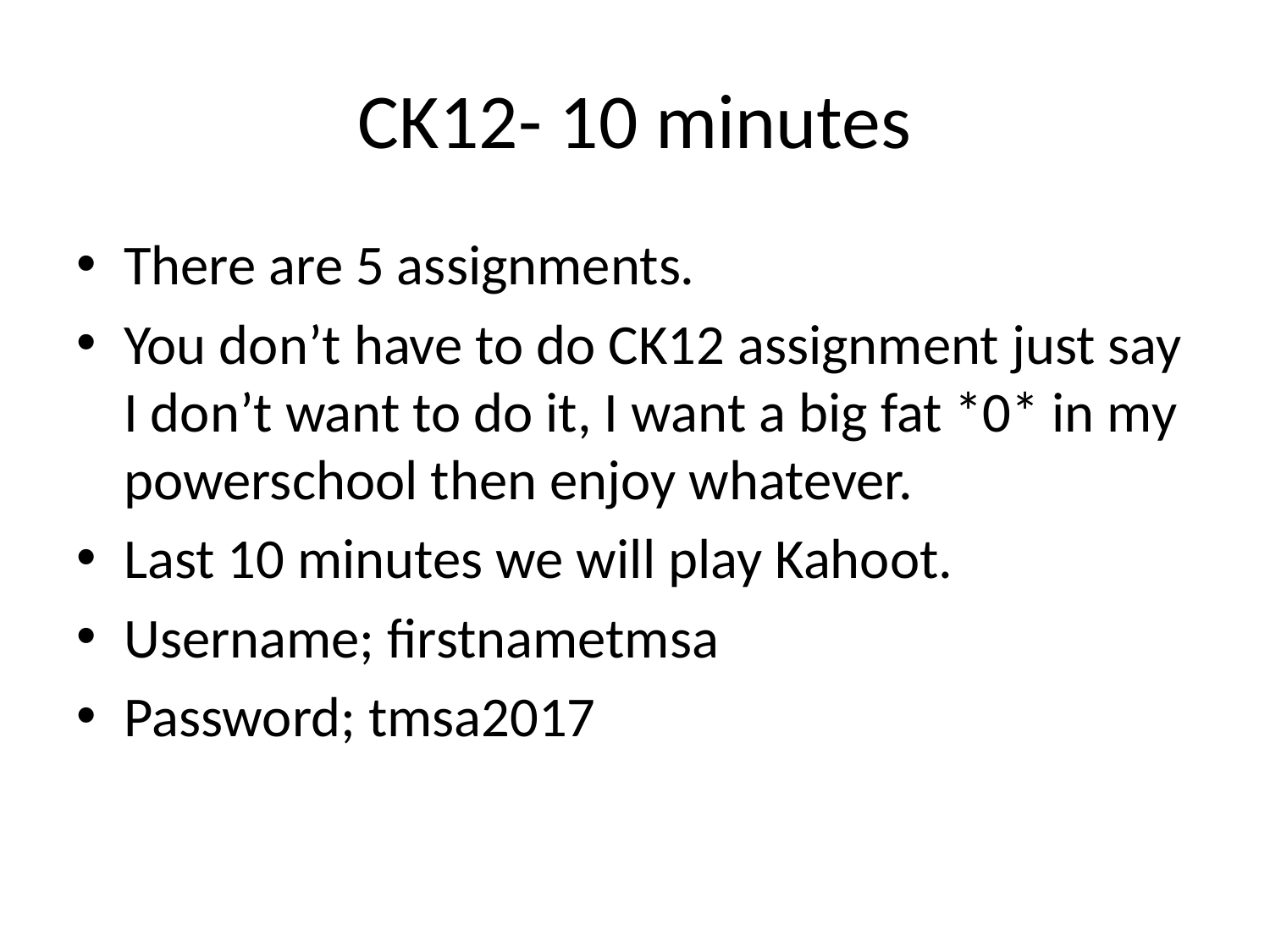

# CK12- 10 minutes
There are 5 assignments.
You don’t have to do CK12 assignment just say I don’t want to do it, I want a big fat *0* in my powerschool then enjoy whatever.
Last 10 minutes we will play Kahoot.
Username; firstnametmsa
Password; tmsa2017